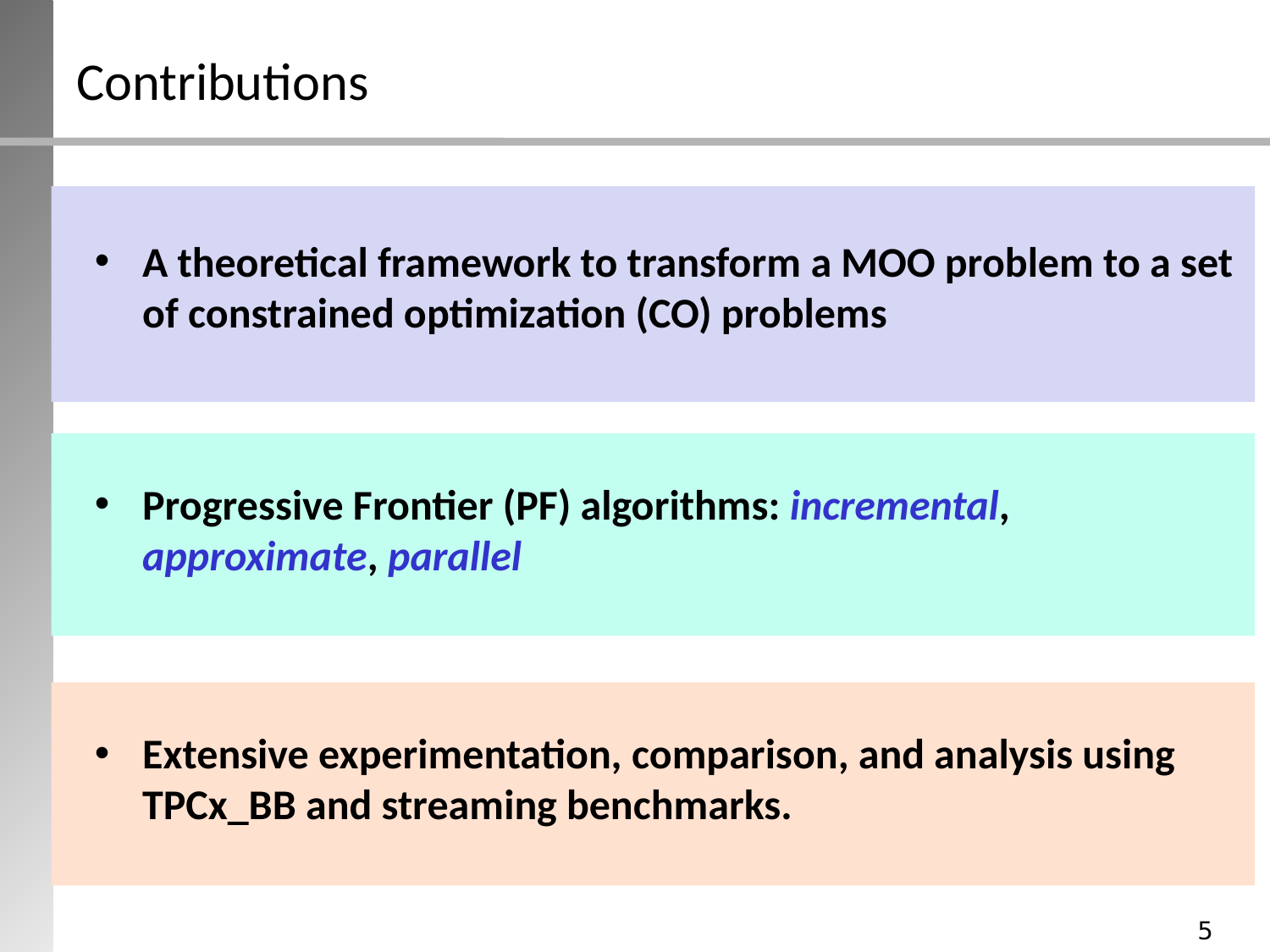

# Contributions

A theoretical framework to transform a MOO problem to a set of constrained optimization (CO) problems

Progressive Frontier (PF) algorithms: incremental, approximate, parallel

Extensive experimentation, comparison, and analysis using TPCx_BB and streaming benchmarks.
5